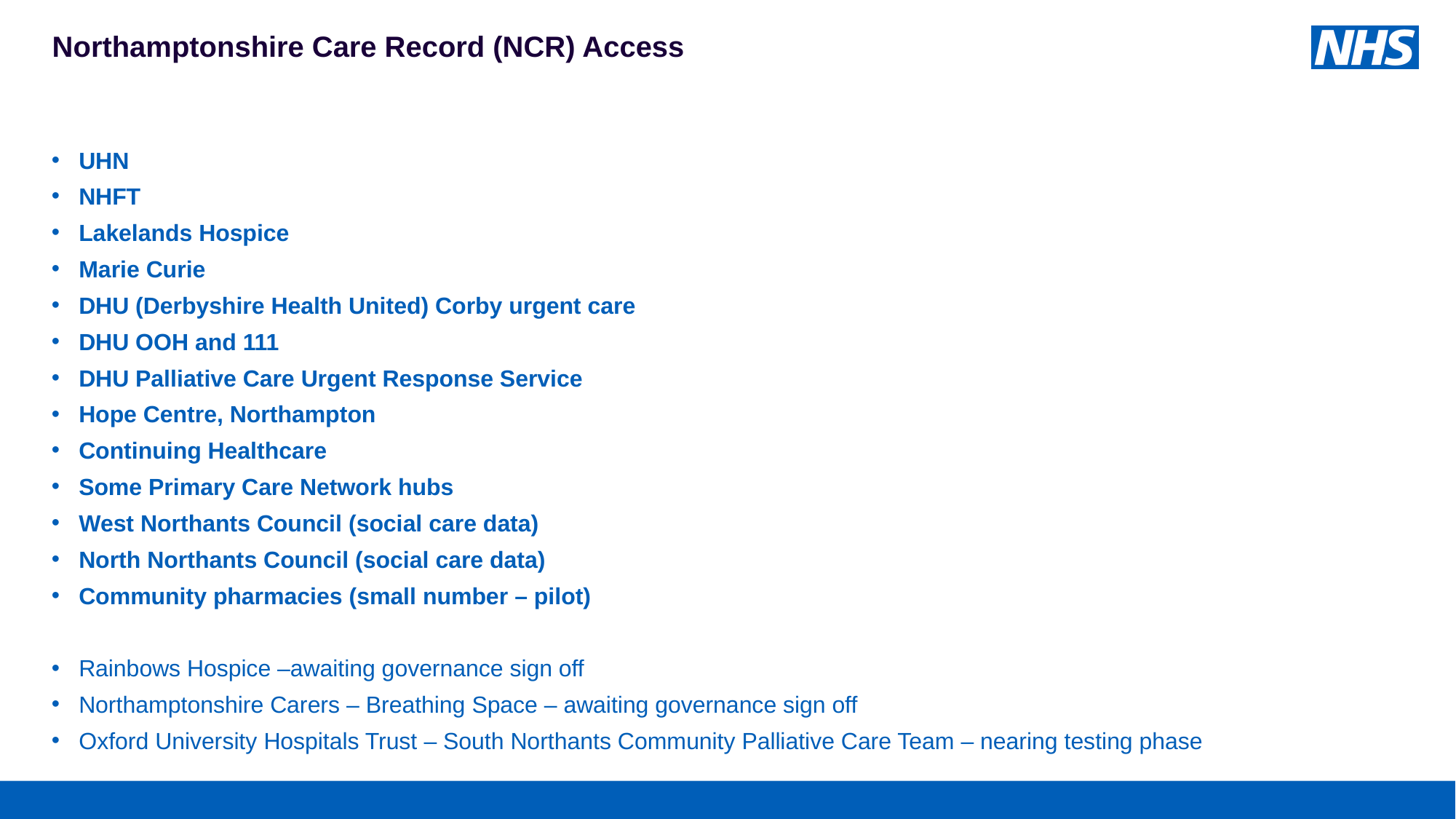

# Northamptonshire Care Record (NCR) Access

UHN
NHFT
Lakelands Hospice
Marie Curie
DHU (Derbyshire Health United) Corby urgent care
DHU OOH and 111
DHU Palliative Care Urgent Response Service
Hope Centre, Northampton
Continuing Healthcare
Some Primary Care Network hubs
West Northants Council (social care data)
North Northants Council (social care data)
Community pharmacies (small number – pilot)

Rainbows Hospice –awaiting governance sign off
Northamptonshire Carers – Breathing Space – awaiting governance sign off
Oxford University Hospitals Trust – South Northants Community Palliative Care Team – nearing testing phase